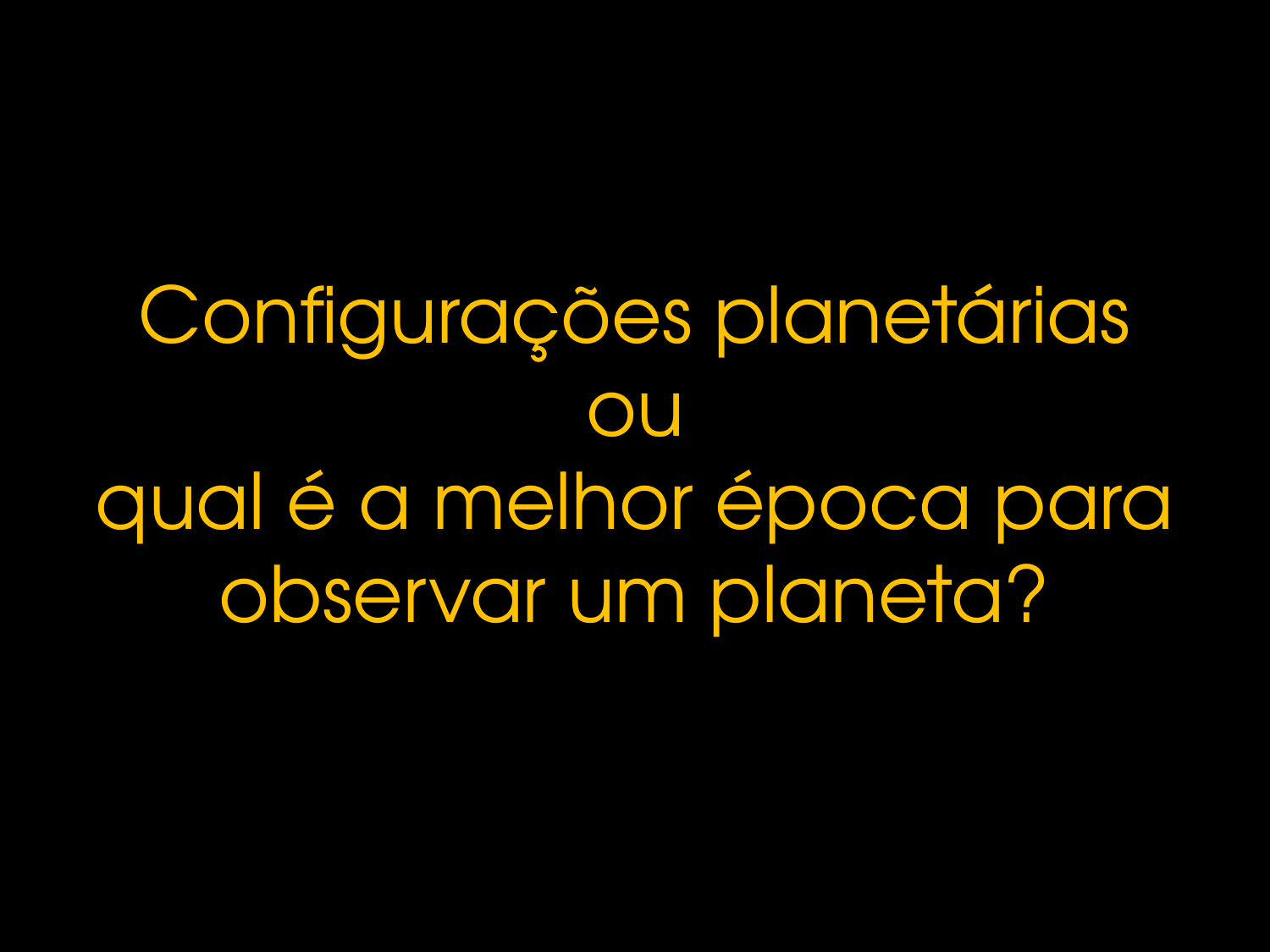

# Configurações planetárias ou qual é a melhor época para observar um planeta?